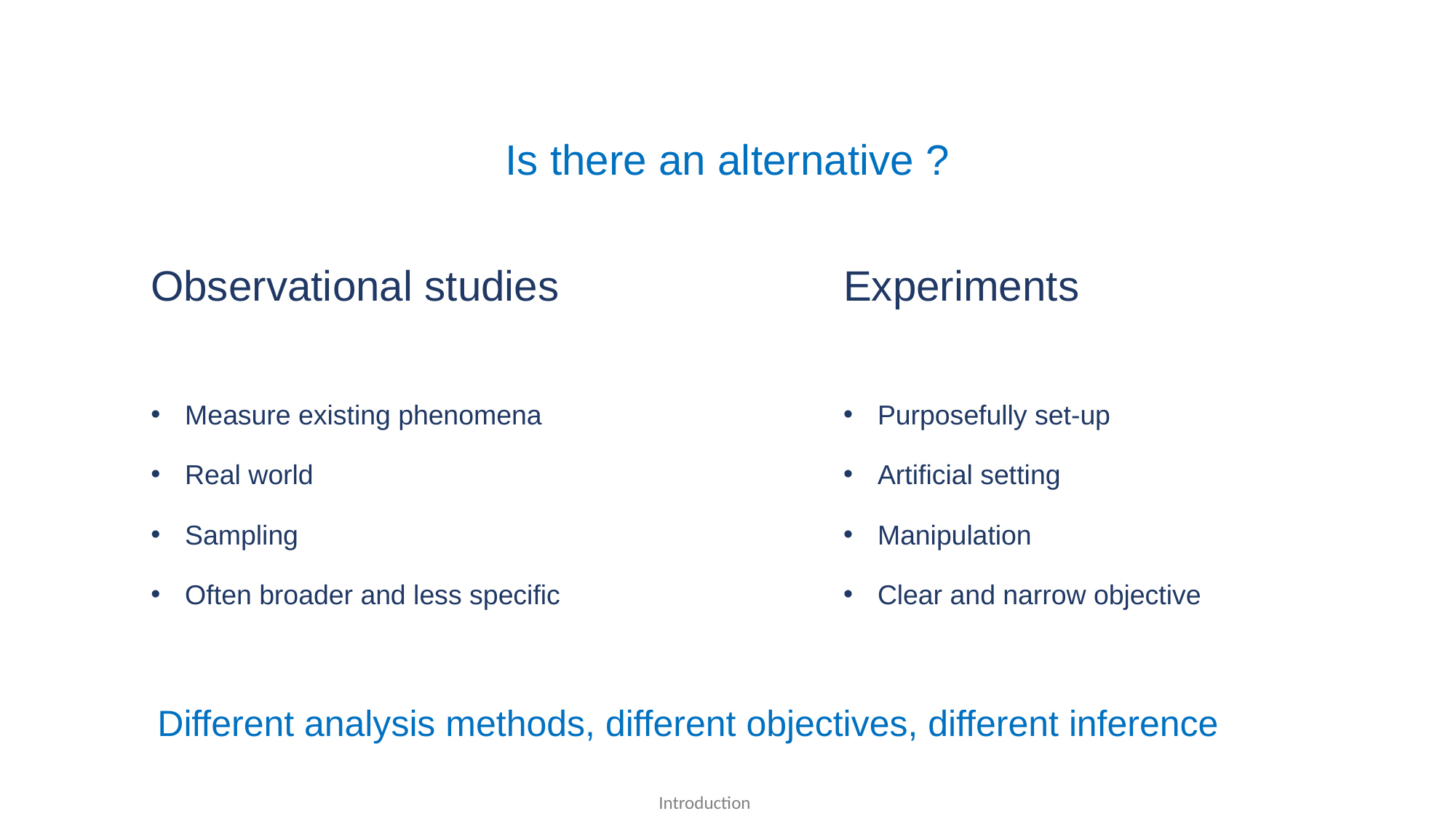

Is there an alternative ?
Experiments

Purposefully set-up
Artificial setting
Manipulation
Clear and narrow objective
Observational studies

Measure existing phenomena
Real world
Sampling
Often broader and less specific
Different analysis methods, different objectives, different inference
Introduction